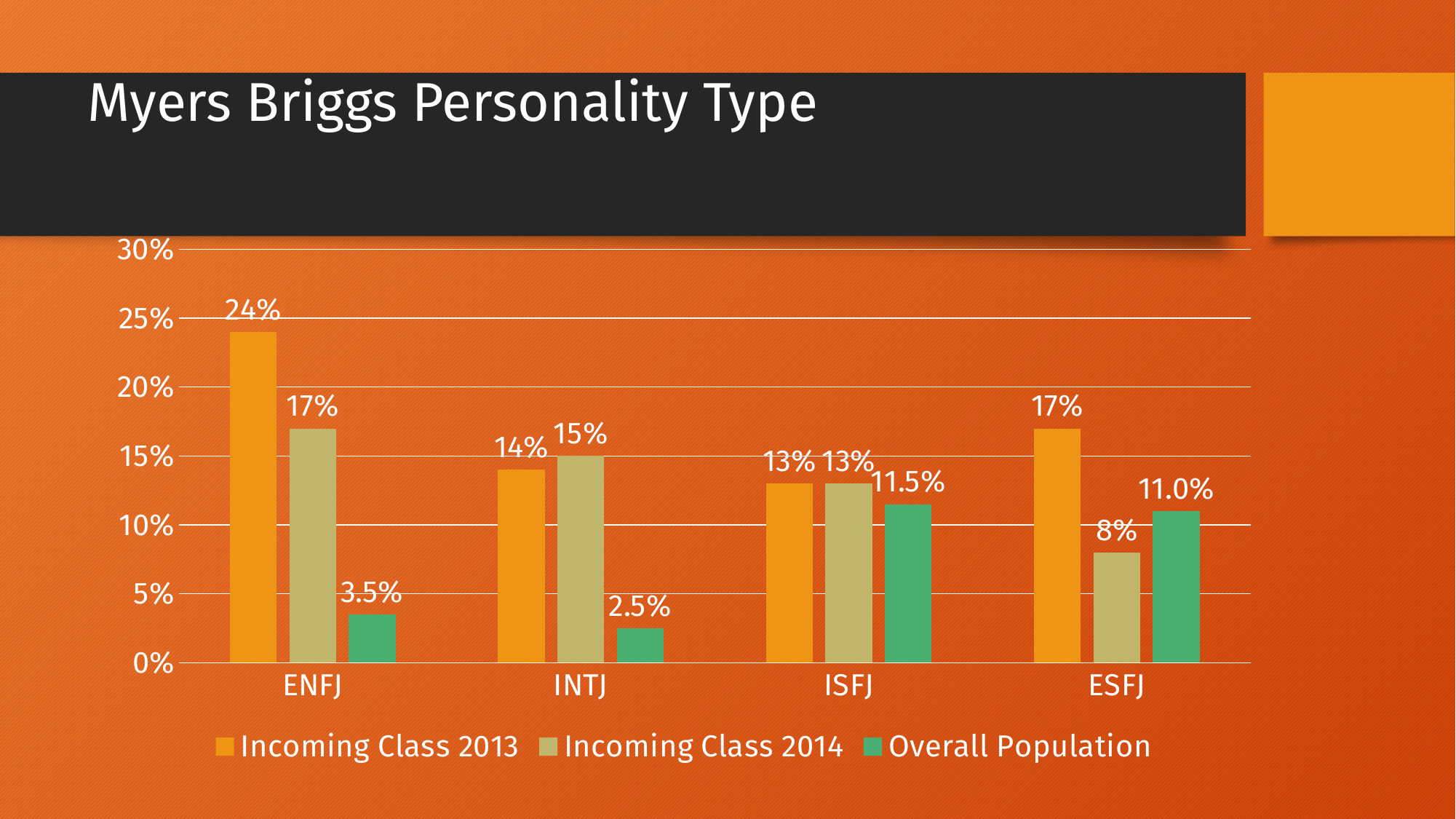

# Myers Briggs Personality Type

### Chart

| Category |  |  |  |  |  |  |  |  |  |
|---|---|---|---|---|---|---|---|---|---|

### Chart

| Category | Incoming Class 2013 | Incoming Class 2014 | Overall Population |
|---|---|---|---|
| ENFJ | 0.24 | 0.17 | 0.035 |
| INTJ | 0.14 | 0.15 | 0.025 |
| ISFJ | 0.13 | 0.13 | 0.115 |
| ESFJ | 0.17 | 0.08 | 0.11 |